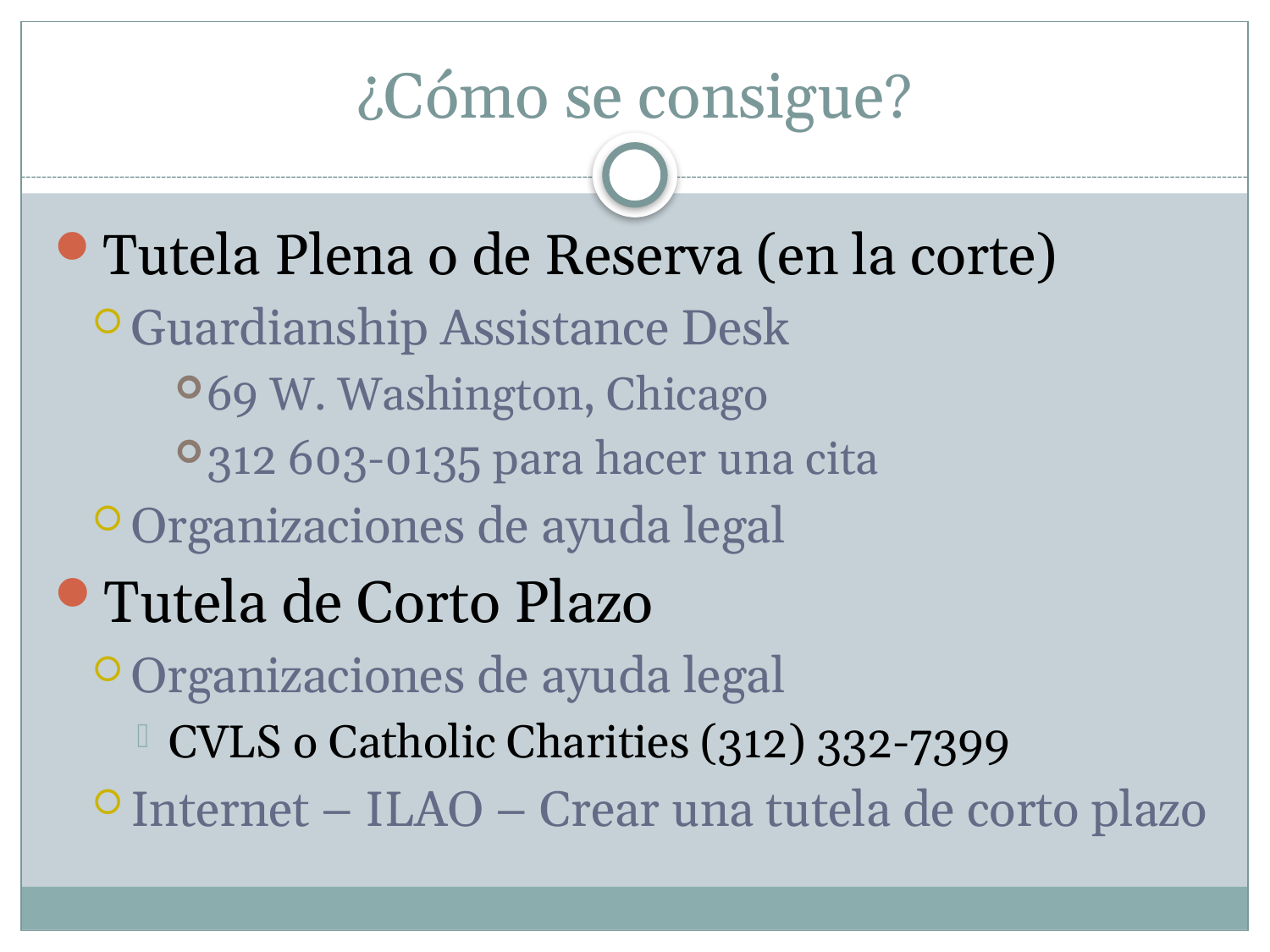

# ¿Cómo se consigue?
Tutela Plena o de Reserva (en la corte)
Guardianship Assistance Desk
69 W. Washington, Chicago
312 603-0135 para hacer una cita
Organizaciones de ayuda legal
Tutela de Corto Plazo
Organizaciones de ayuda legal
CVLS o Catholic Charities (312) 332-7399
Internet – ILAO – Crear una tutela de corto plazo